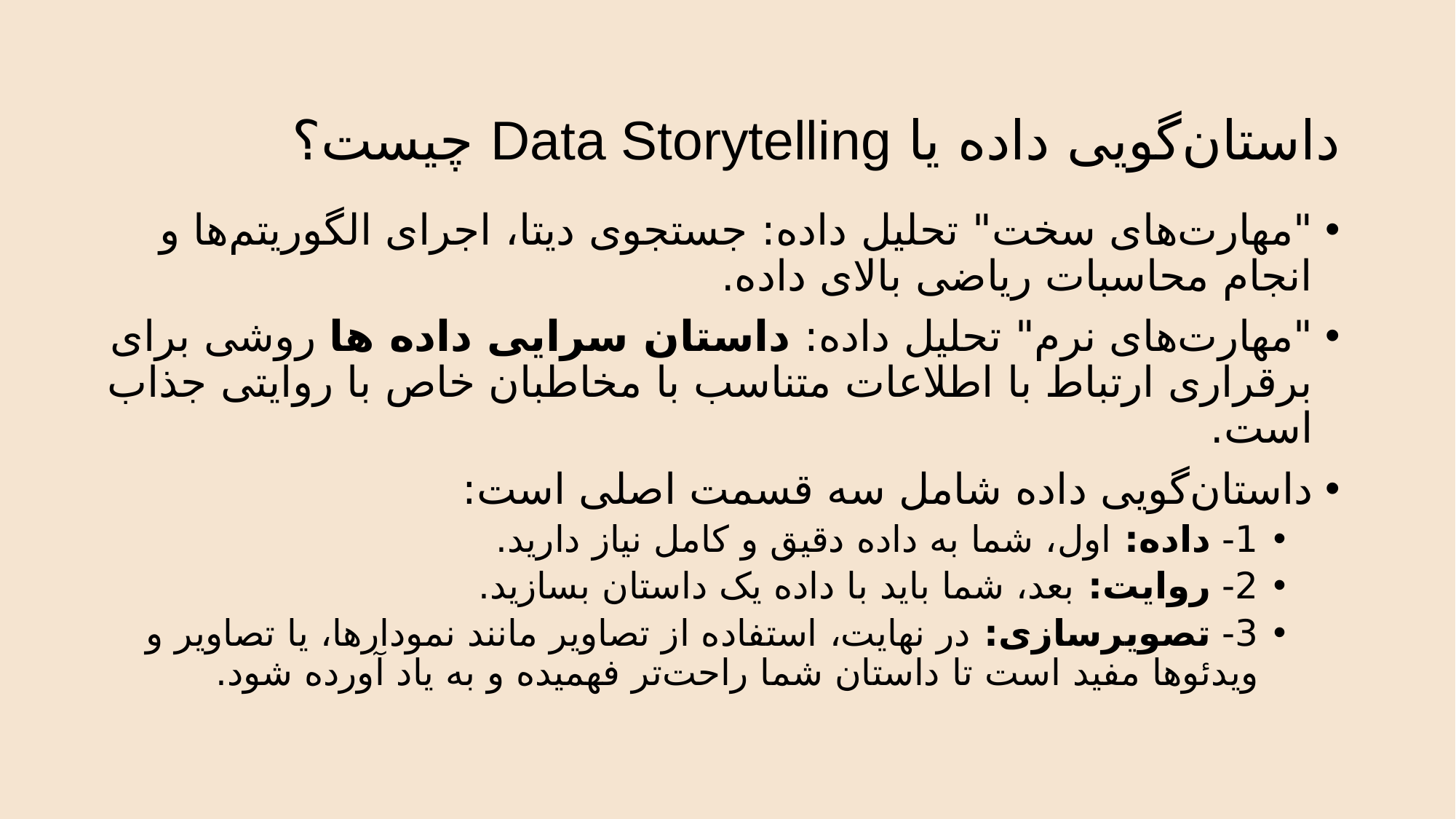

# داستان‌گویی داده یا Data Storytelling چیست؟
"مهارت‌های سخت" تحلیل داده: جستجوی دیتا، اجرای الگوریتم‌ها و انجام محاسبات ریاضی بالای داده.
"مهارت‌های نرم" تحلیل داده: داستان سرایی داده ها روشی برای برقراری ارتباط با اطلاعات متناسب با مخاطبان خاص با روایتی جذاب است.
داستان‌گویی داده شامل سه قسمت اصلی است:
1- داده: اول، شما به داده دقیق و کامل نیاز دارید.
2- روایت: بعد، شما باید با داده یک داستان بسازید.
3- تصویرسازی: در نهایت، استفاده از تصاویر مانند نمودارها، یا تصاویر و ویدئوها مفید است تا داستان شما راحت‌تر فهمیده و به یاد آورده شود.